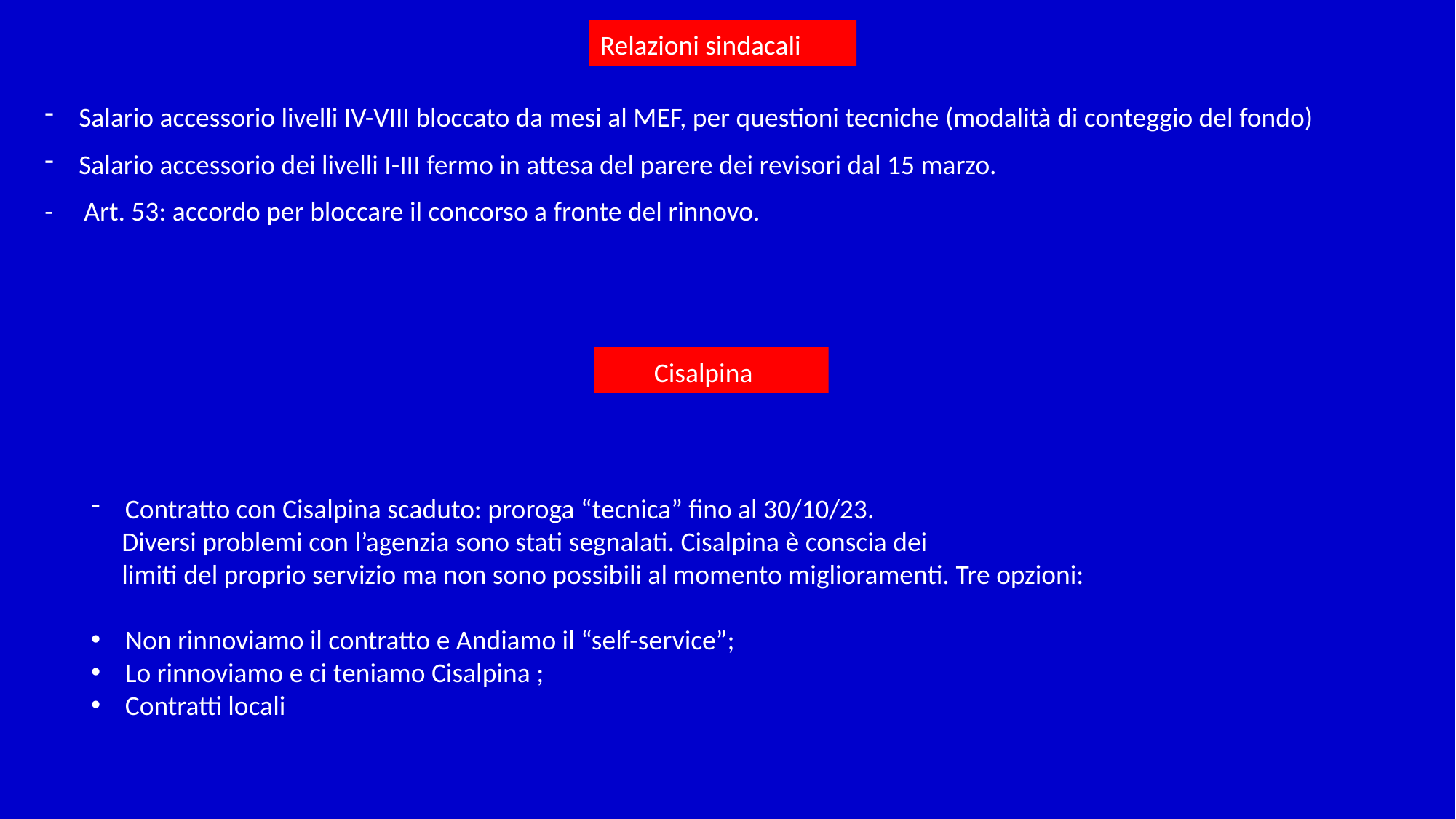

Relazioni sindacali
Salario accessorio livelli IV-VIII bloccato da mesi al MEF, per questioni tecniche (modalità di conteggio del fondo)
Salario accessorio dei livelli I-III fermo in attesa del parere dei revisori dal 15 marzo.
-     Art. 53: accordo per bloccare il concorso a fronte del rinnovo.
        Cisalpina
Contratto con Cisalpina scaduto: proroga “tecnica” fino al 30/10/23.
     Diversi problemi con l’agenzia sono stati segnalati. Cisalpina è conscia dei
     limiti del proprio servizio ma non sono possibili al momento miglioramenti. Tre opzioni:

Non rinnoviamo il contratto e Andiamo il “self-service”;
Lo rinnoviamo e ci teniamo Cisalpina ;
Contratti locali